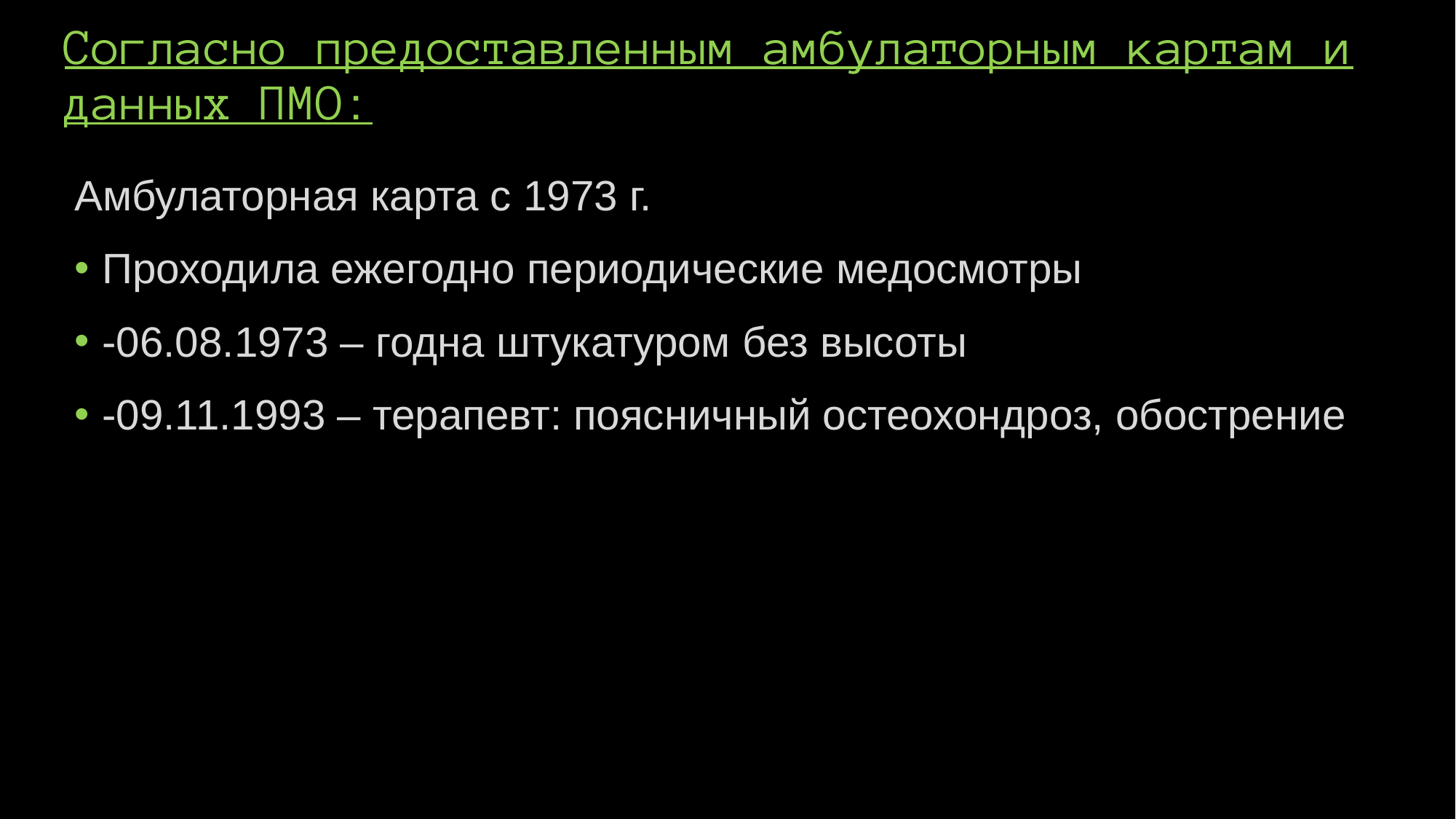

# Согласно предоставленным амбулаторным картам и данных ПМО:
Амбулаторная карта с 1973 г.
Проходила ежегодно периодические медосмотры
-06.08.1973 – годна штукатуром без высоты
-09.11.1993 – терапевт: поясничный остеохондроз, обострение